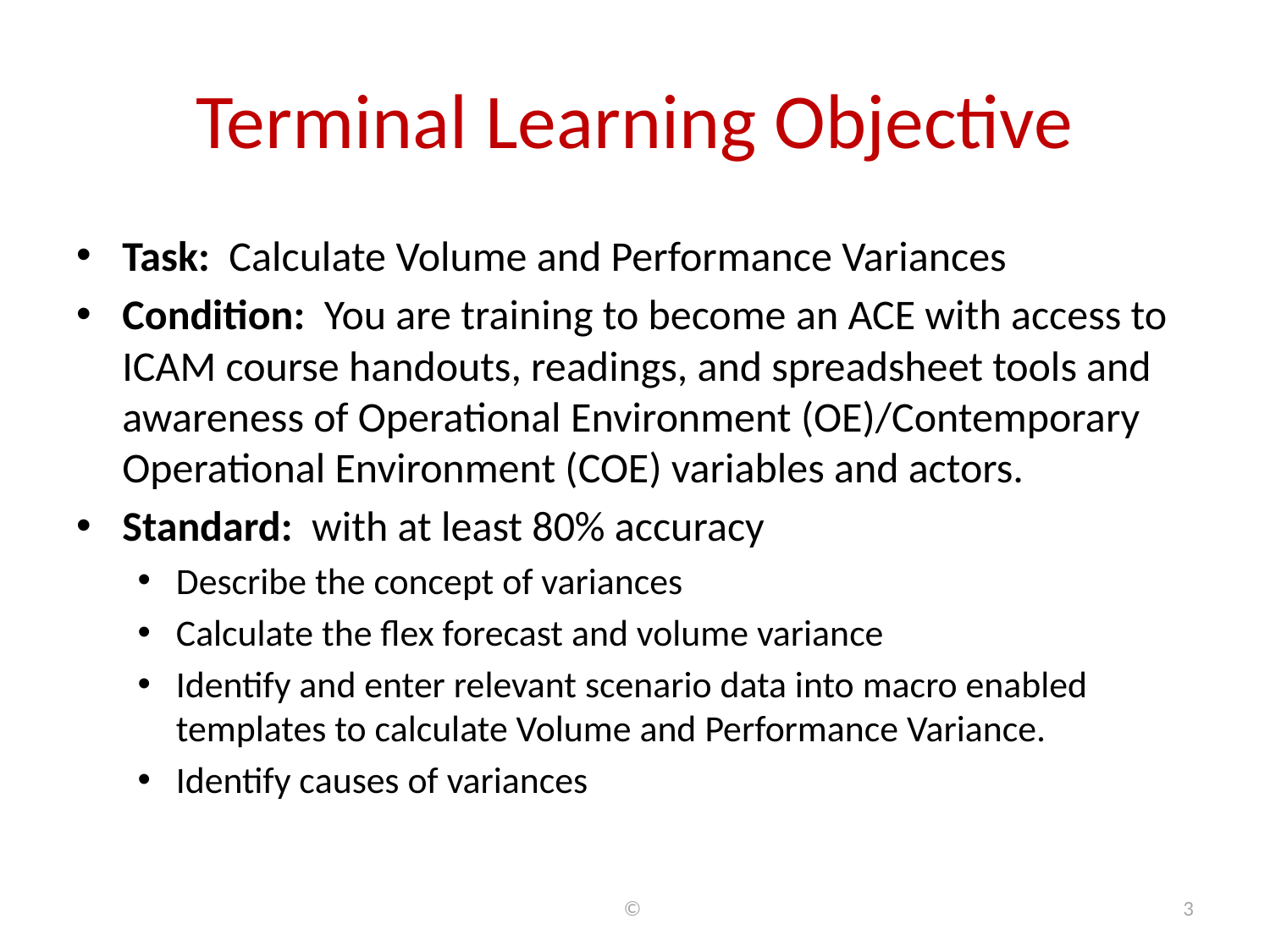

# Terminal Learning Objective
Task:  Calculate Volume and Performance Variances
Condition:  You are training to become an ACE with access to ICAM course handouts, readings, and spreadsheet tools and awareness of Operational Environment (OE)/Contemporary Operational Environment (COE) variables and actors.
Standard:  with at least 80% accuracy
Describe the concept of variances
Calculate the flex forecast and volume variance
Identify and enter relevant scenario data into macro enabled templates to calculate Volume and Performance Variance.
Identify causes of variances
©
3